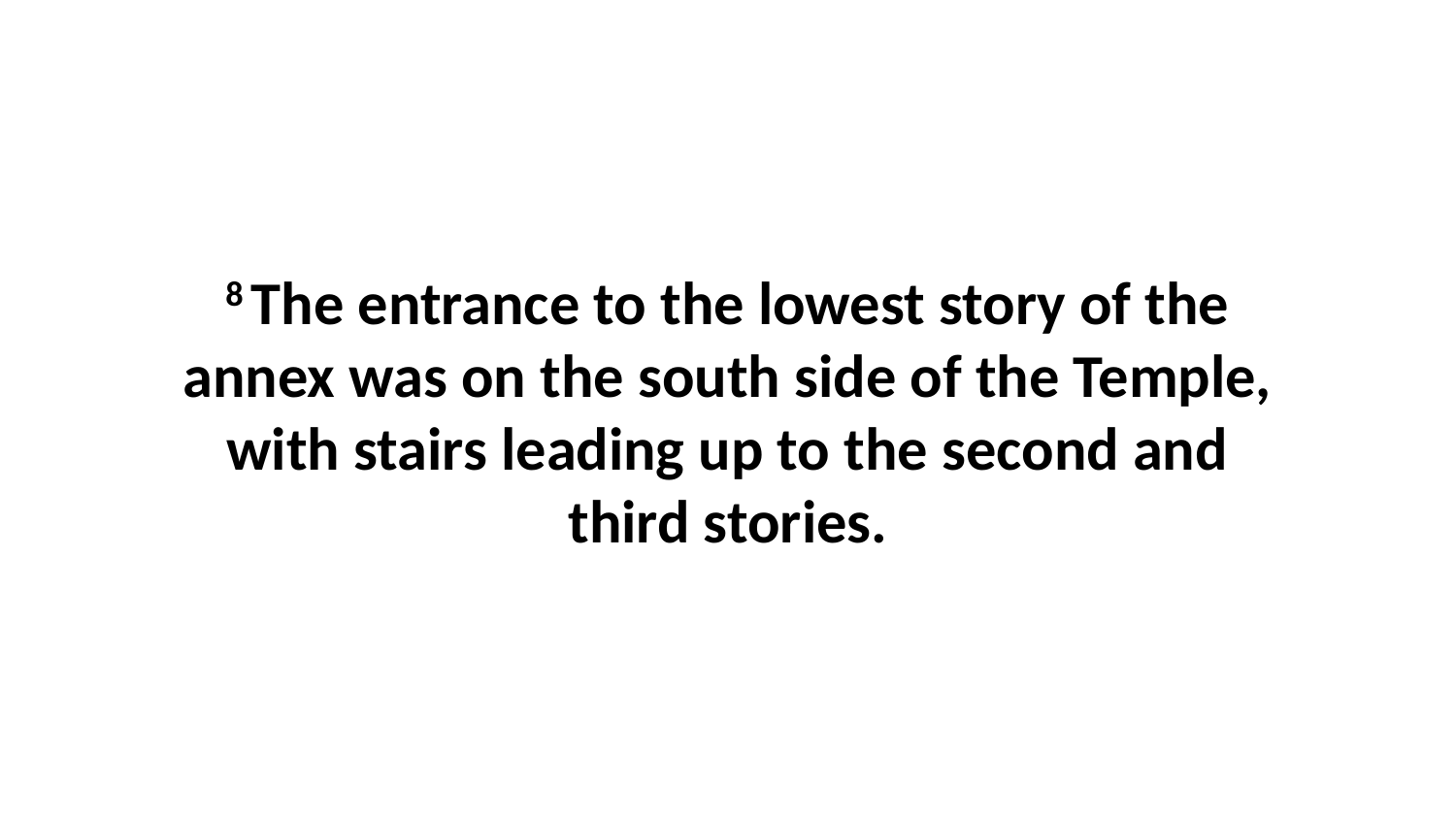

8 The entrance to the lowest story of the annex was on the south side of the Temple, with stairs leading up to the second and third stories.